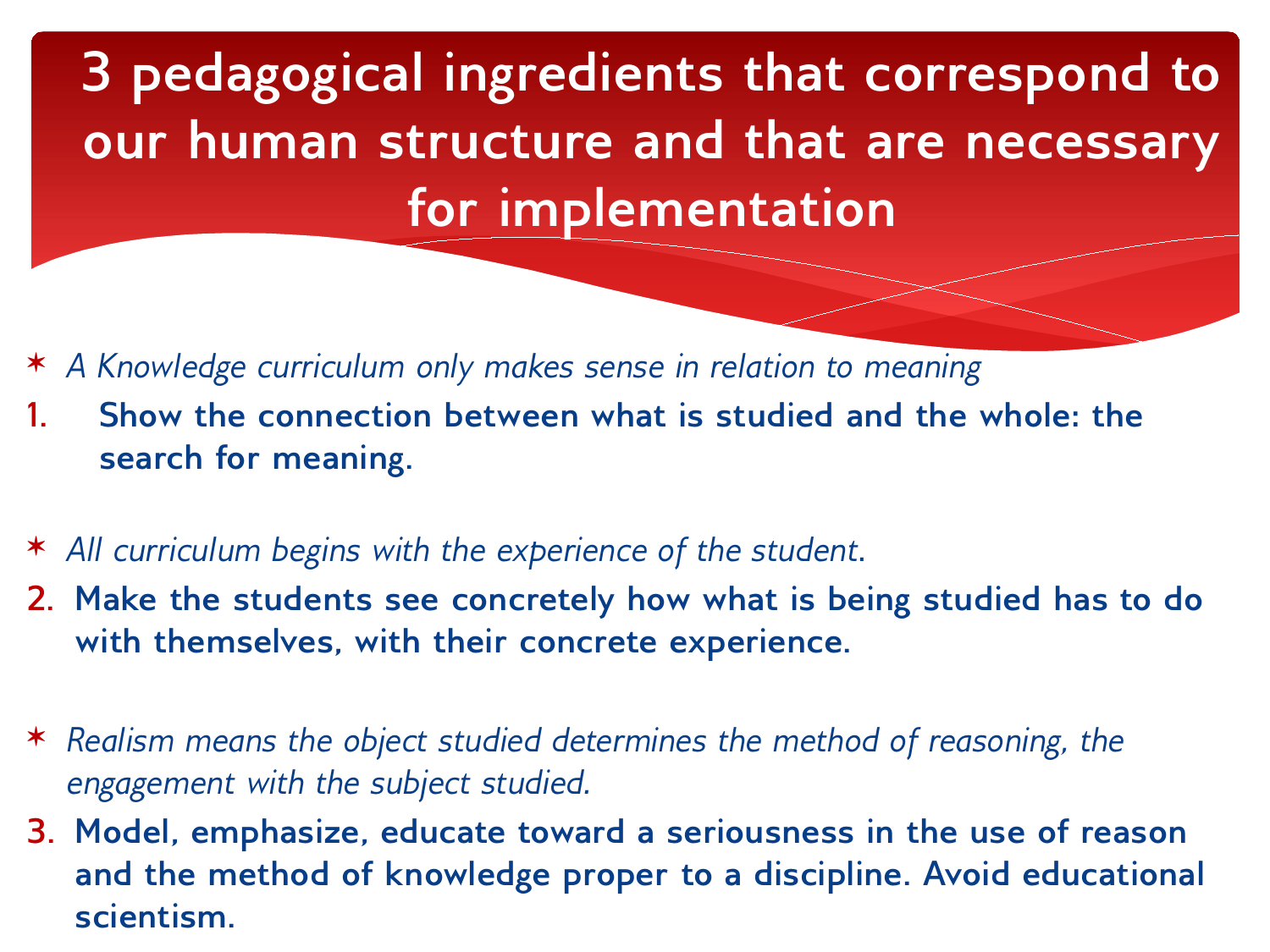

# 3 pedagogical ingredients that correspond to our human structure and that are necessary for implementation
A Knowledge curriculum only makes sense in relation to meaning
Show the connection between what is studied and the whole: the search for meaning.
All curriculum begins with the experience of the student.
Make the students see concretely how what is being studied has to do with themselves, with their concrete experience.

Realism means the object studied determines the method of reasoning, the engagement with the subject studied.
Model, emphasize, educate toward a seriousness in the use of reason and the method of knowledge proper to a discipline. Avoid educational scientism.